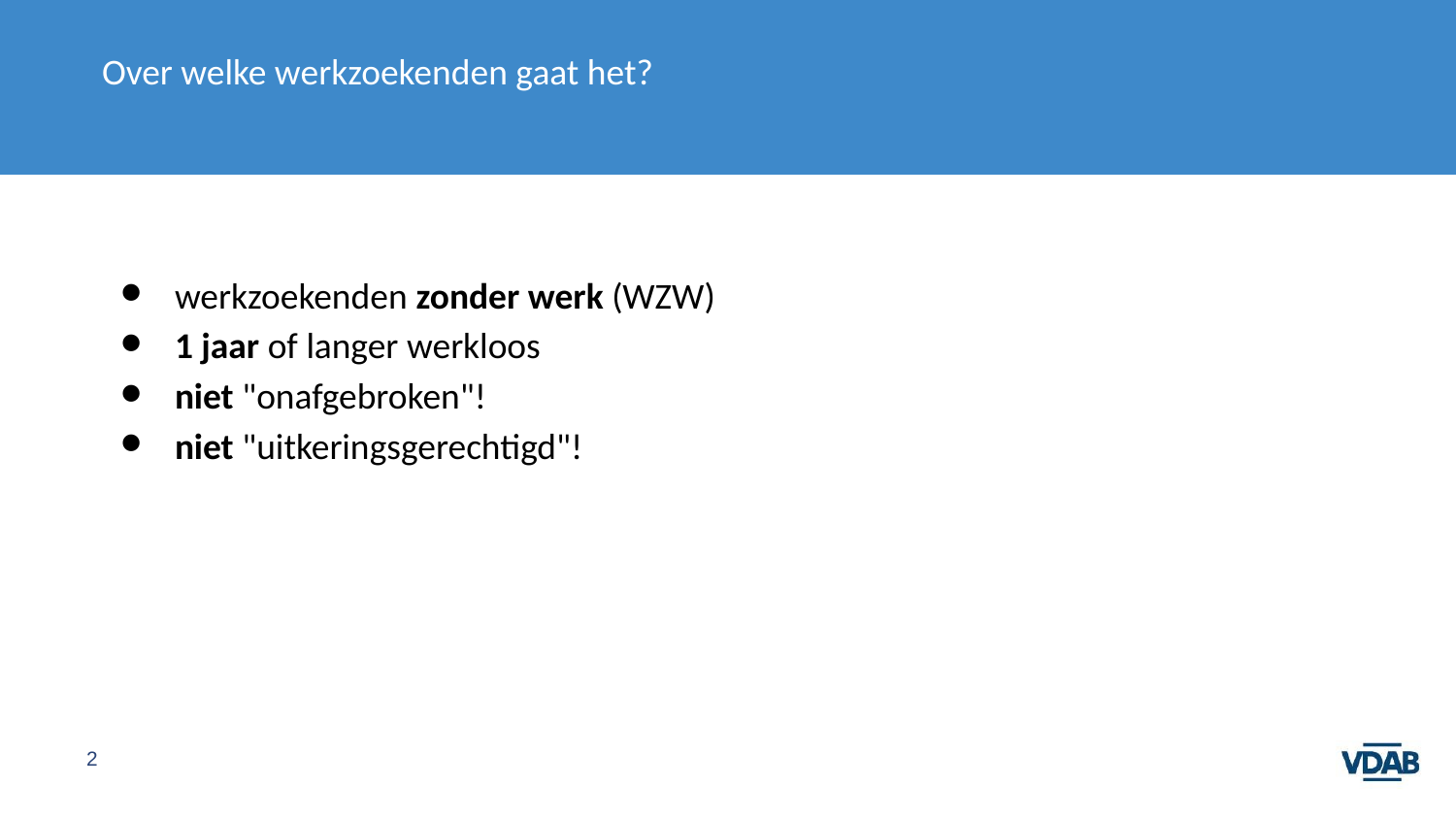

# Over welke werkzoekenden gaat het?
werkzoekenden zonder werk (WZW)
1 jaar of langer werkloos
niet "onafgebroken"!
niet "uitkeringsgerechtigd"!
2